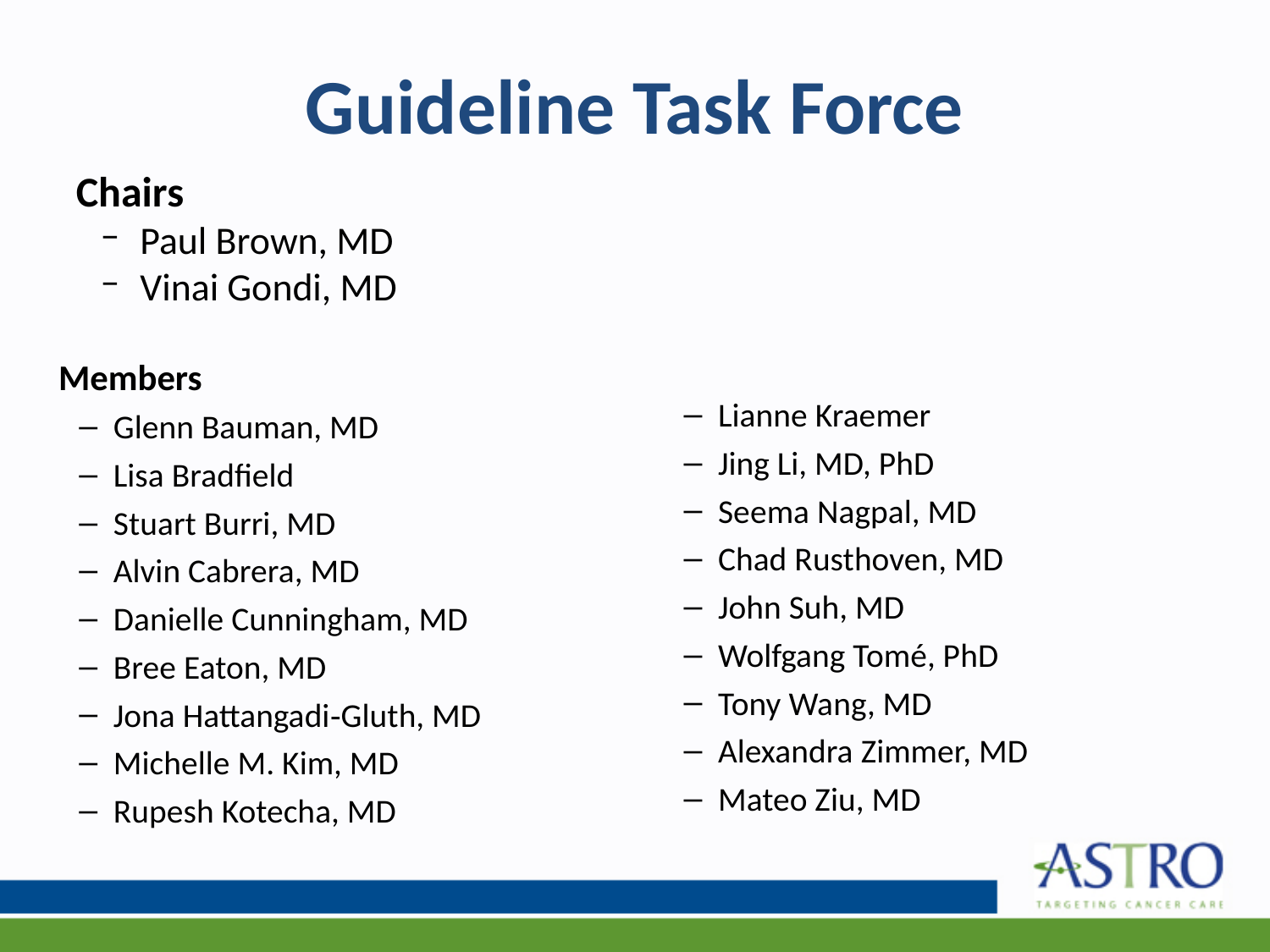

# Guideline Task Force
Chairs
Paul Brown, MD
Vinai Gondi, MD
Members
Glenn Bauman, MD
Lisa Bradfield
Stuart Burri, MD
Alvin Cabrera, MD
Danielle Cunningham, MD
Bree Eaton, MD
Jona Hattangadi‐Gluth, MD
Michelle M. Kim, MD
Rupesh Kotecha, MD

Lianne Kraemer
Jing Li, MD, PhD
Seema Nagpal, MD
Chad Rusthoven, MD
John Suh, MD
Wolfgang Tomé, PhD
Tony Wang, MD
Alexandra Zimmer, MD
Mateo Ziu, MD